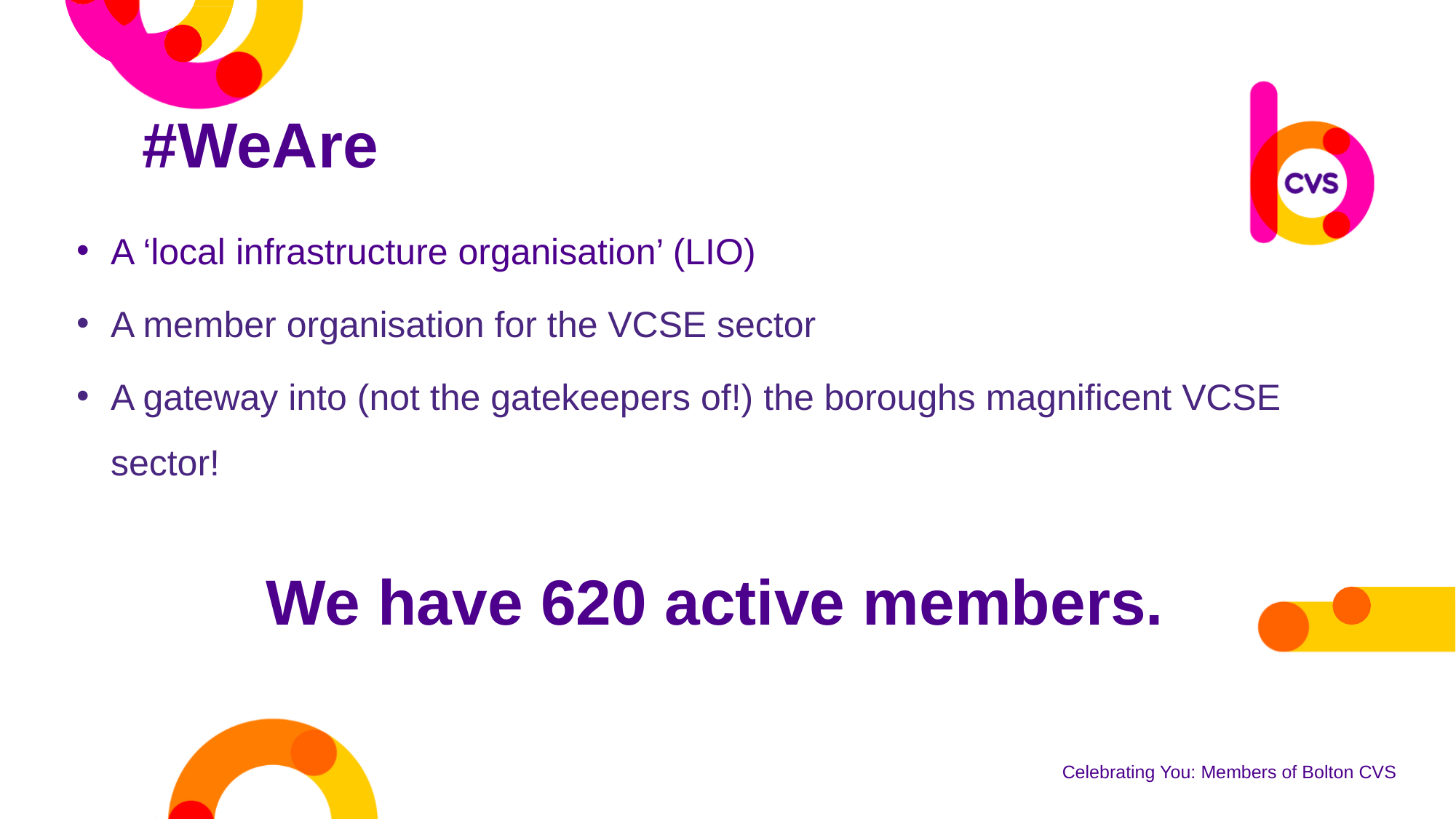

#WeAre
A ‘local infrastructure organisation’ (LIO)
A member organisation for the VCSE sector
A gateway into (not the gatekeepers of!) the boroughs magnificent VCSE sector!
We have 620 active members.
Celebrating You: Members of Bolton CVS